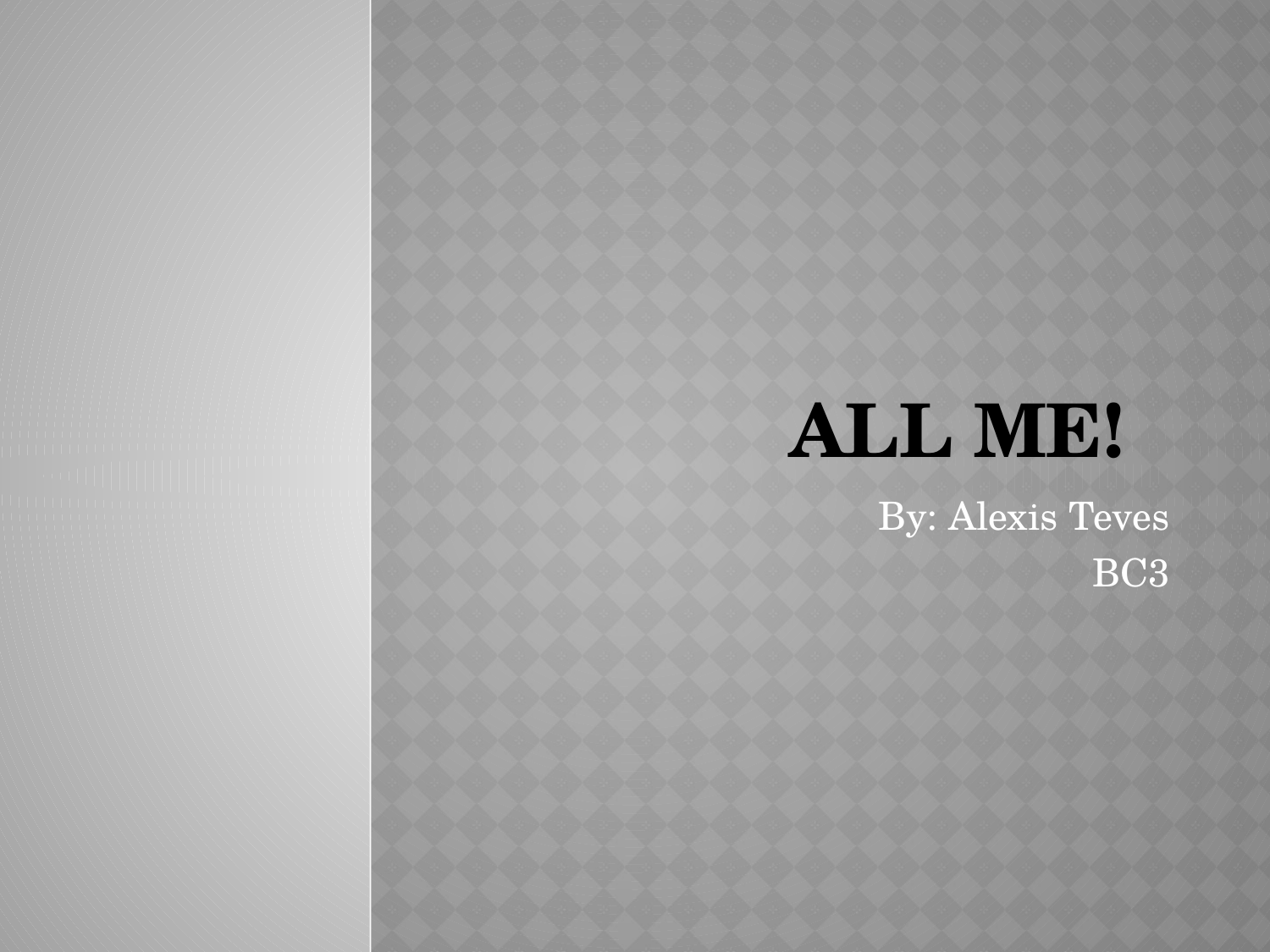

# All Me!
By: Alexis Teves
BC3